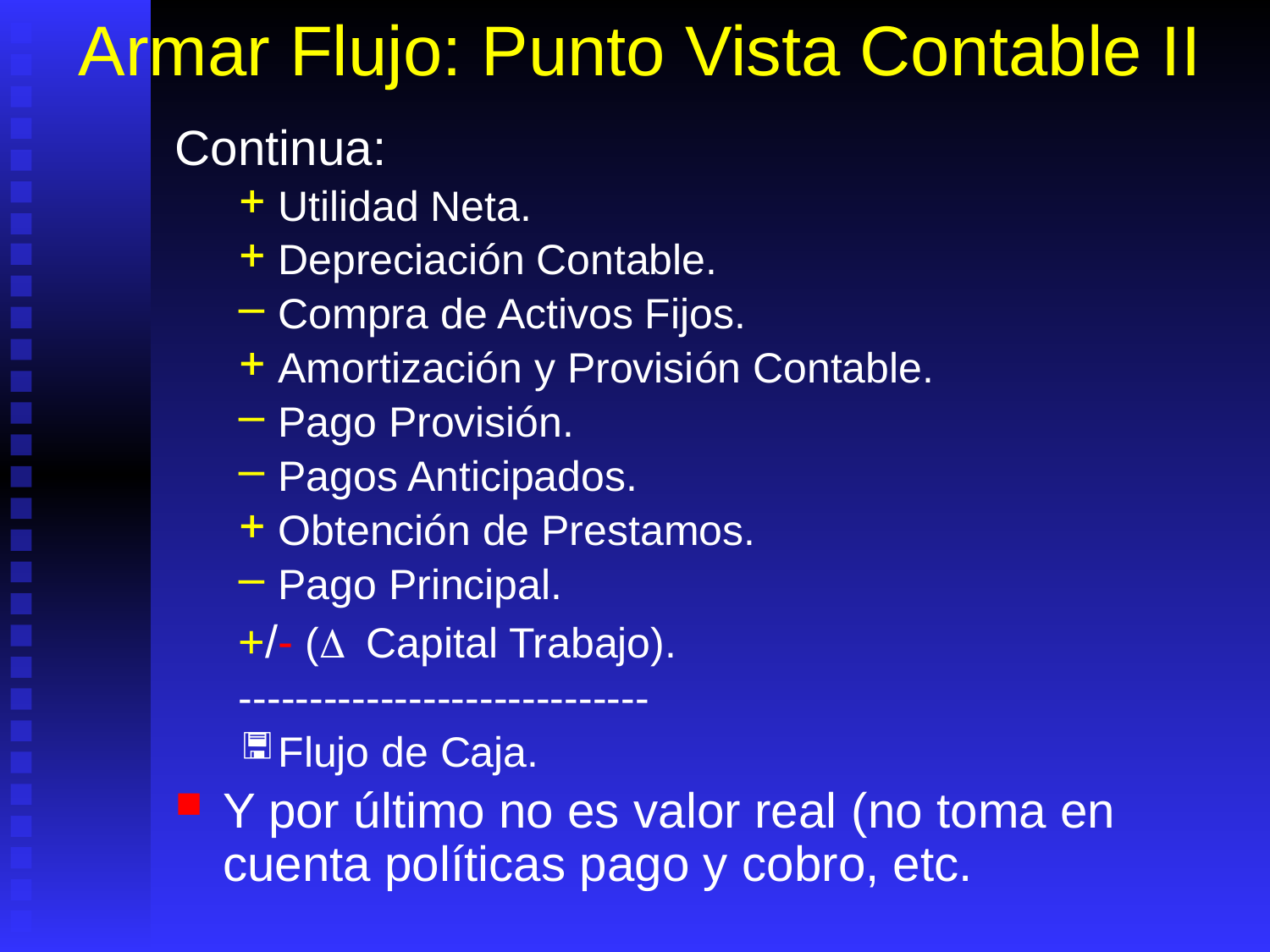

# Armar Flujo: Punto Vista Contable II
Continua:
Utilidad Neta.
Depreciación Contable.
Compra de Activos Fijos.
Amortización y Provisión Contable.
Pago Provisión.
Pagos Anticipados.
Obtención de Prestamos.
Pago Principal.
+/- (Δ Capital Trabajo).
-----------------------------
Flujo de Caja.
Y por último no es valor real (no toma en cuenta políticas pago y cobro, etc.